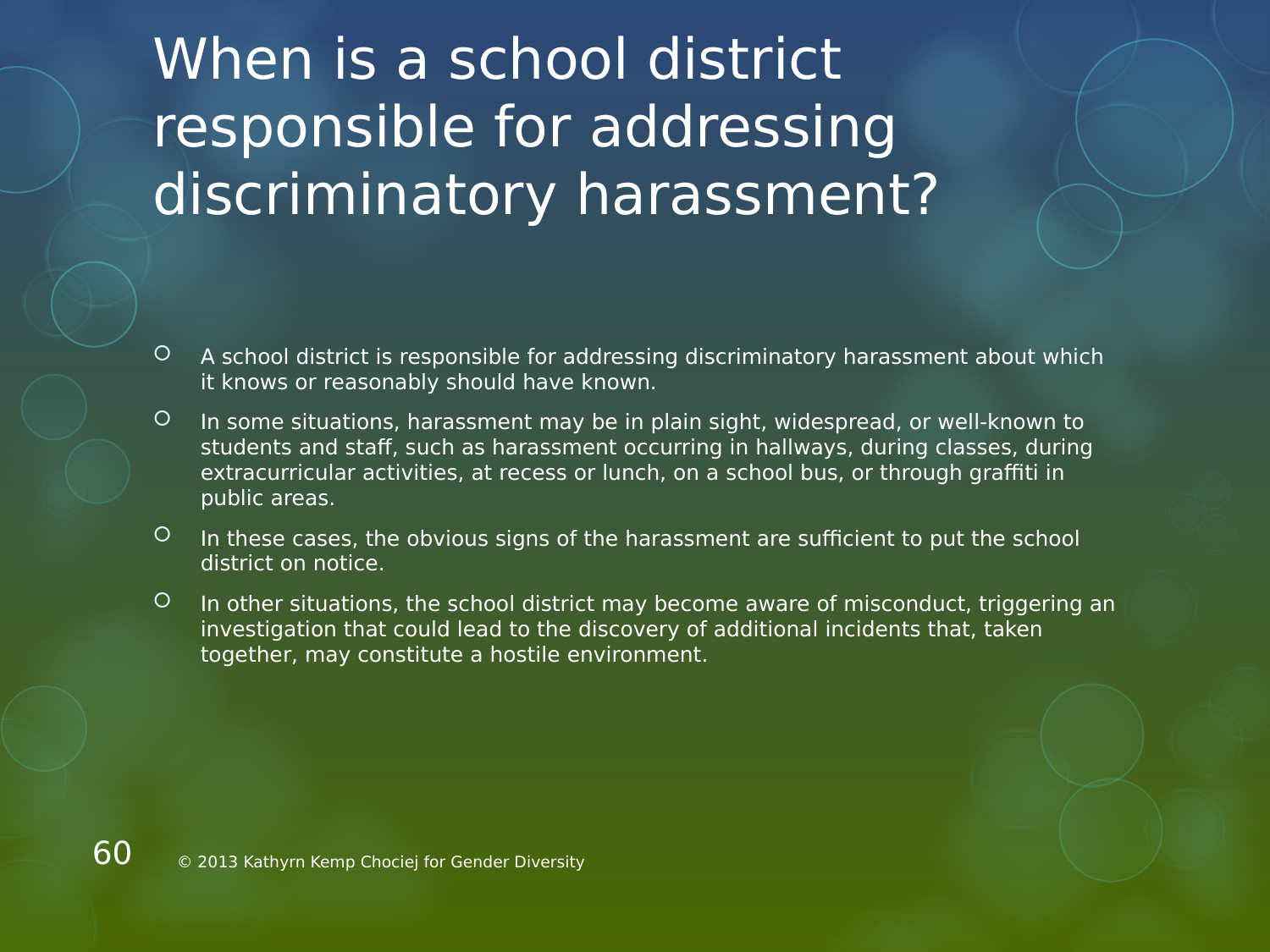

# When is a school district responsible for addressing discriminatory harassment?
A school district is responsible for addressing discriminatory harassment about which it knows or reasonably should have known.
In some situations, harassment may be in plain sight, widespread, or well‐known to students and staff, such as harassment occurring in hallways, during classes, during extracurricular activities, at recess or lunch, on a school bus, or through graffiti in public areas.
In these cases, the obvious signs of the harassment are sufficient to put the school district on notice.
In other situations, the school district may become aware of misconduct, triggering an investigation that could lead to the discovery of additional incidents that, taken together, may constitute a hostile environment.

60
© 2013 Kathyrn Kemp Chociej for Gender Diversity